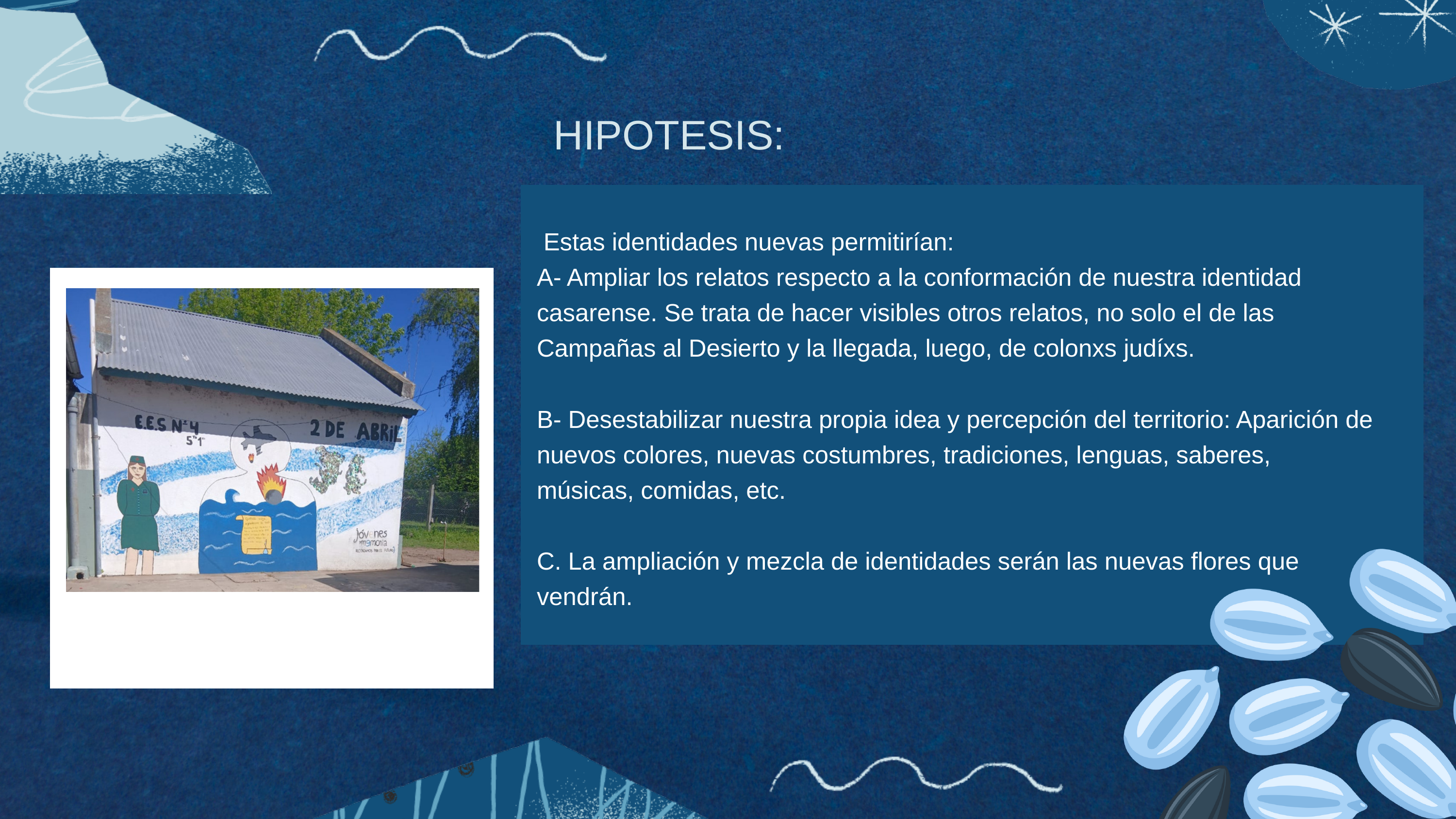

HIPOTESIS:

 Estas identidades nuevas permitirían:
A- Ampliar los relatos respecto a la conformación de nuestra identidad casarense. Se trata de hacer visibles otros relatos, no solo el de las Campañas al Desierto y la llegada, luego, de colonxs judíxs.

B- Desestabilizar nuestra propia idea y percepción del territorio: Aparición de nuevos colores, nuevas costumbres, tradiciones, lenguas, saberes, músicas, comidas, etc.

C. La ampliación y mezcla de identidades serán las nuevas flores que vendrán.